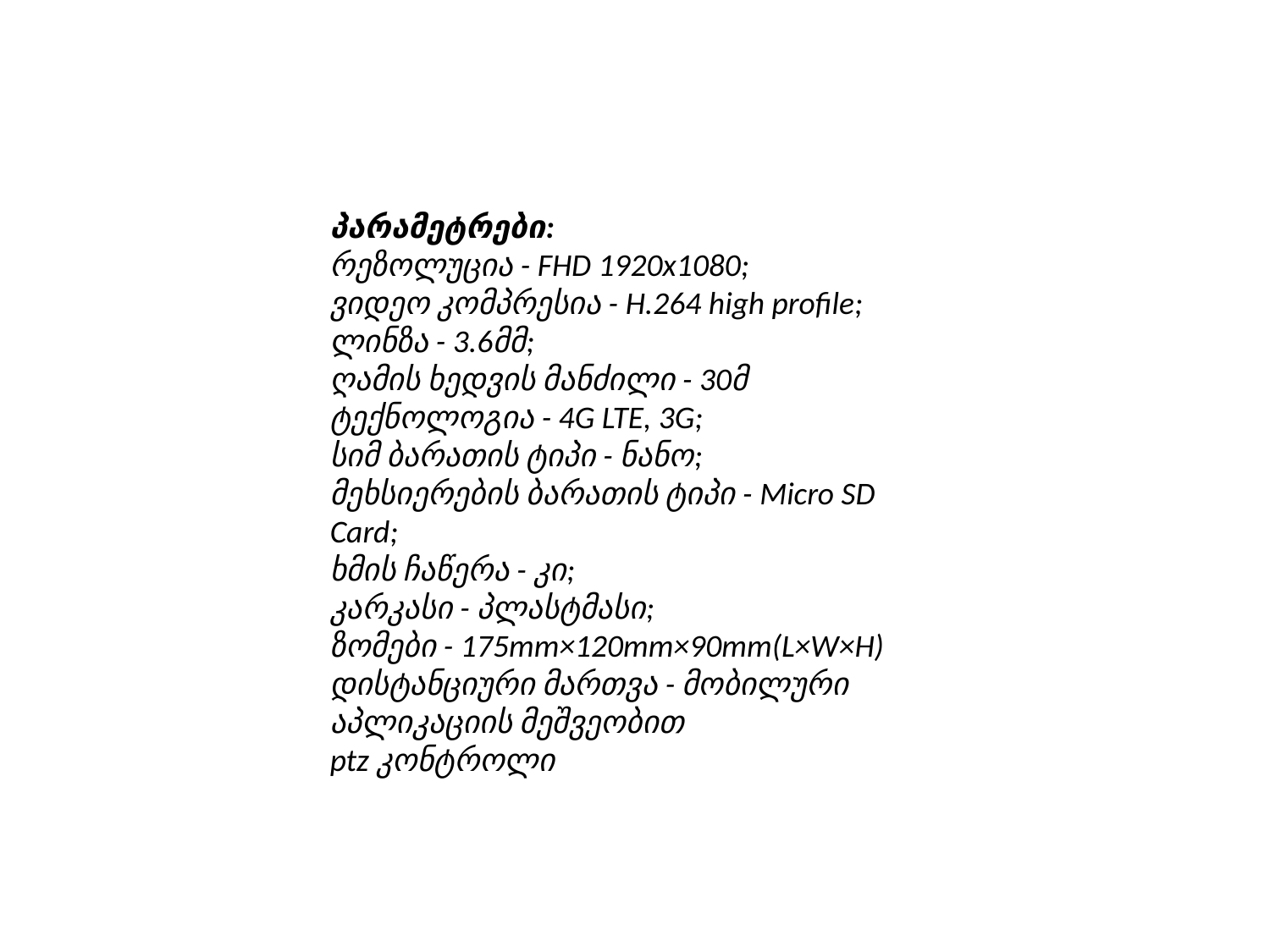

პარამეტრები:
რეზოლუცია - FHD 1920x1080;
ვიდეო კომპრესია - H.264 high profile;
ლინზა - 3.6მმ;
ღამის ხედვის მანძილი - 30მ
ტექნოლოგია - 4G LTE, 3G;
სიმ ბარათის ტიპი - ნანო;
მეხსიერების ბარათის ტიპი - Micro SD Card;
ხმის ჩაწერა - კი;
კარკასი - პლასტმასი;
ზომები - 175mm×120mm×90mm(L×W×H)
დისტანციური მართვა - მობილური აპლიკაციის მეშვეობით
ptz კონტროლი